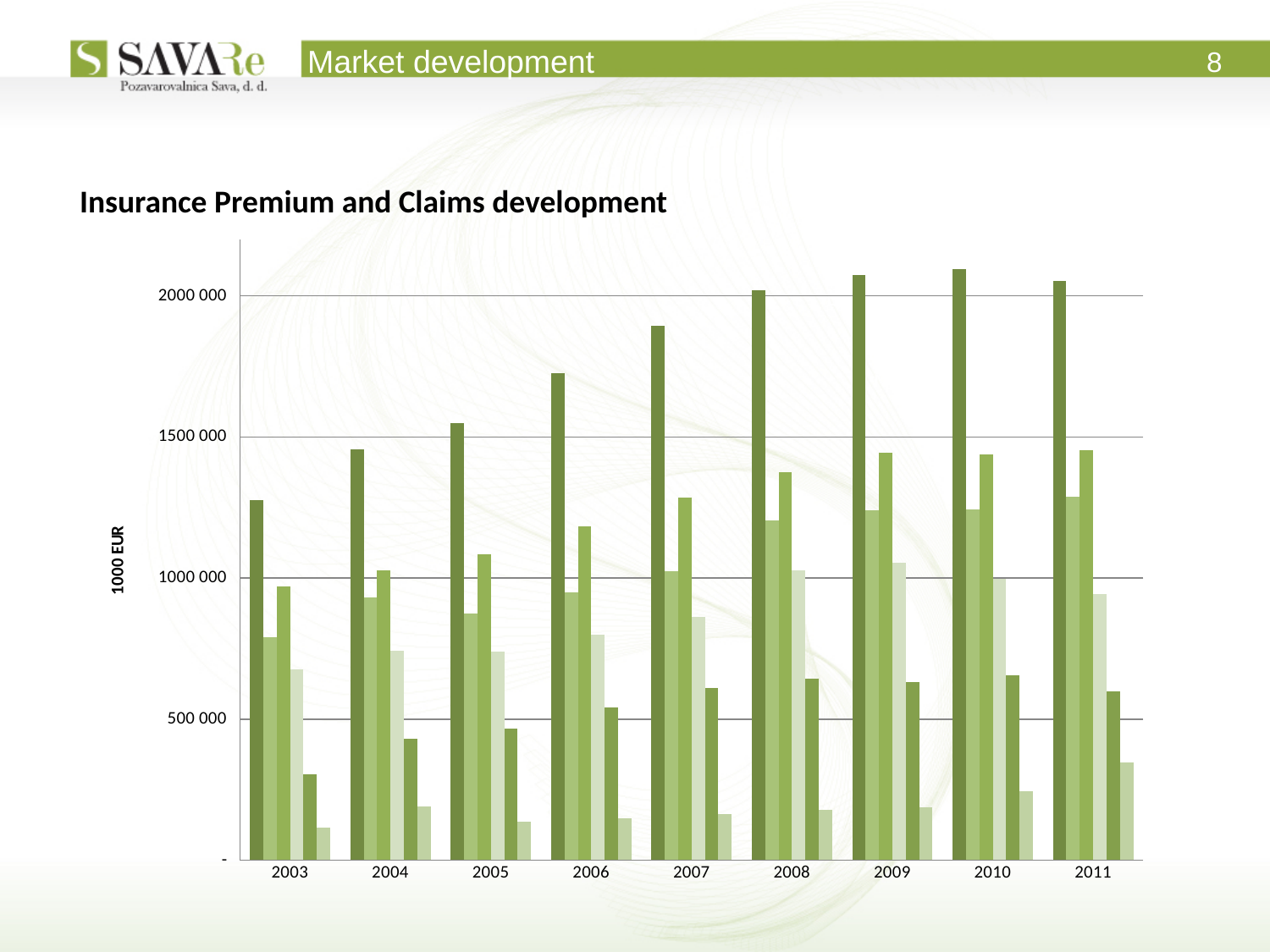

Market development
8
Insurance Premium and Claims development

### Chart

| Category |  |  |  |  |  |  |
|---|---|---|---|---|---|---|
| 2003 | 1275102.0 | 790866.0 | 970099.0 | 676760.0 | 305003.0 | 114106.0 |
| 2004 | 1456887.0 | 931938.0 | 1027874.0 | 742935.0 | 429013.0 | 189003.0 |
| 2005 | 1549167.0 | 874895.0 | 1084333.0 | 738547.0 | 464834.0 | 136348.0 |
| 2006 | 1725304.0 | 949076.0 | 1184649.0 | 799988.0 | 540655.0 | 149088.0 |
| 2007 | 1893980.0 | 1023300.0 | 1284714.0 | 861472.0 | 609266.0 | 161828.0 |
| 2008 | 2018960.0 | 1204208.0 | 1376307.0 | 1026619.0 | 642653.0 | 177589.0 |
| 2009 | 2072923.0 | 1240001.0 | 1442834.0 | 1053505.0 | 630089.0 | 186496.0 |
| 2010 | 2094342.0 | 1242833.0 | 1438329.0 | 997209.0 | 656013.0 | 245624.0 |
| 2011 | 2053553.0 | 1288696.0 | 1454194.0 | 943954.0 | 599359.0 | 344742.0 |
Maribor
Ljubljana
Novo mesto
Kosovo